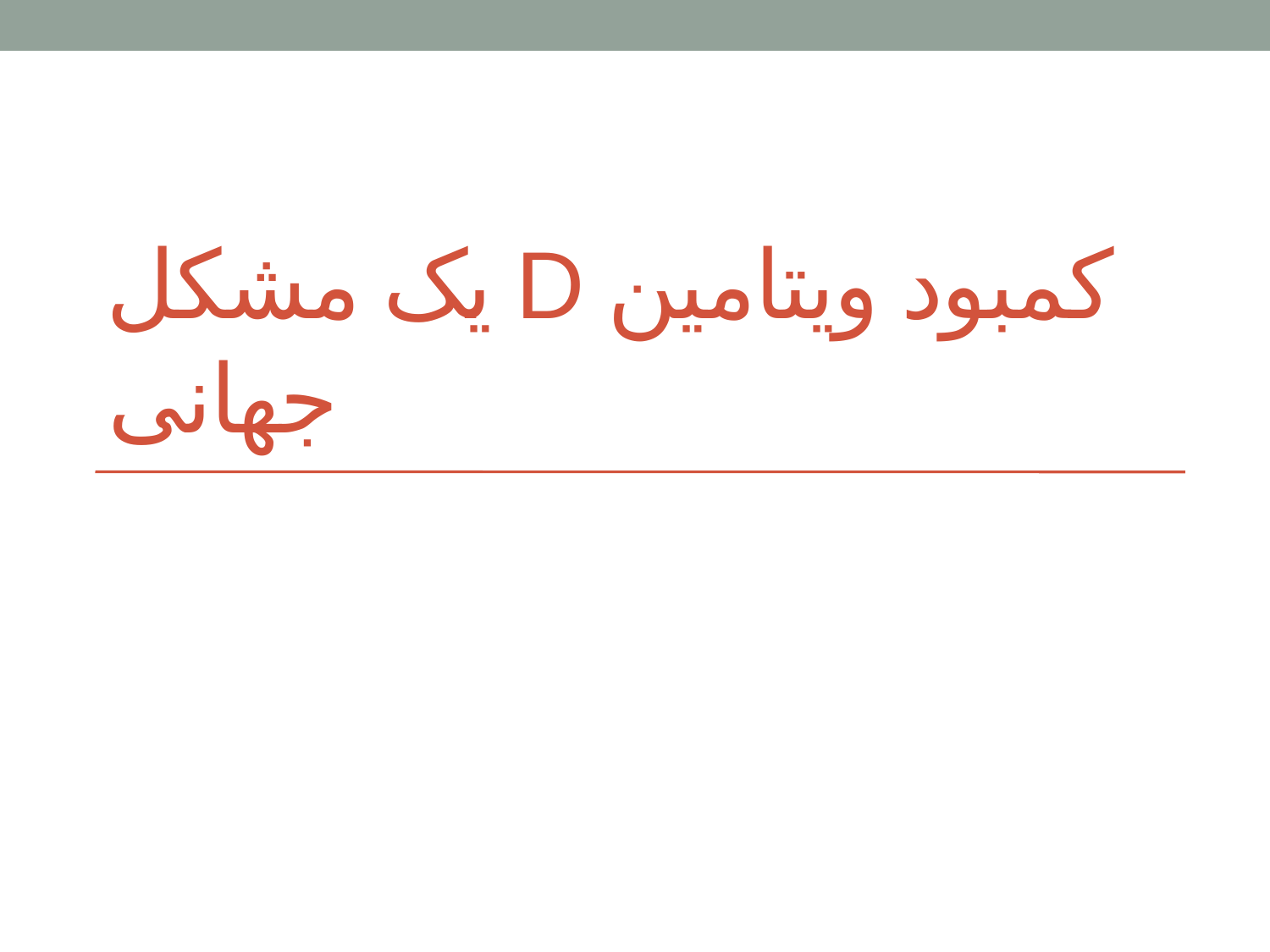

# کمبود ویتامین D یک مشکل جهانی